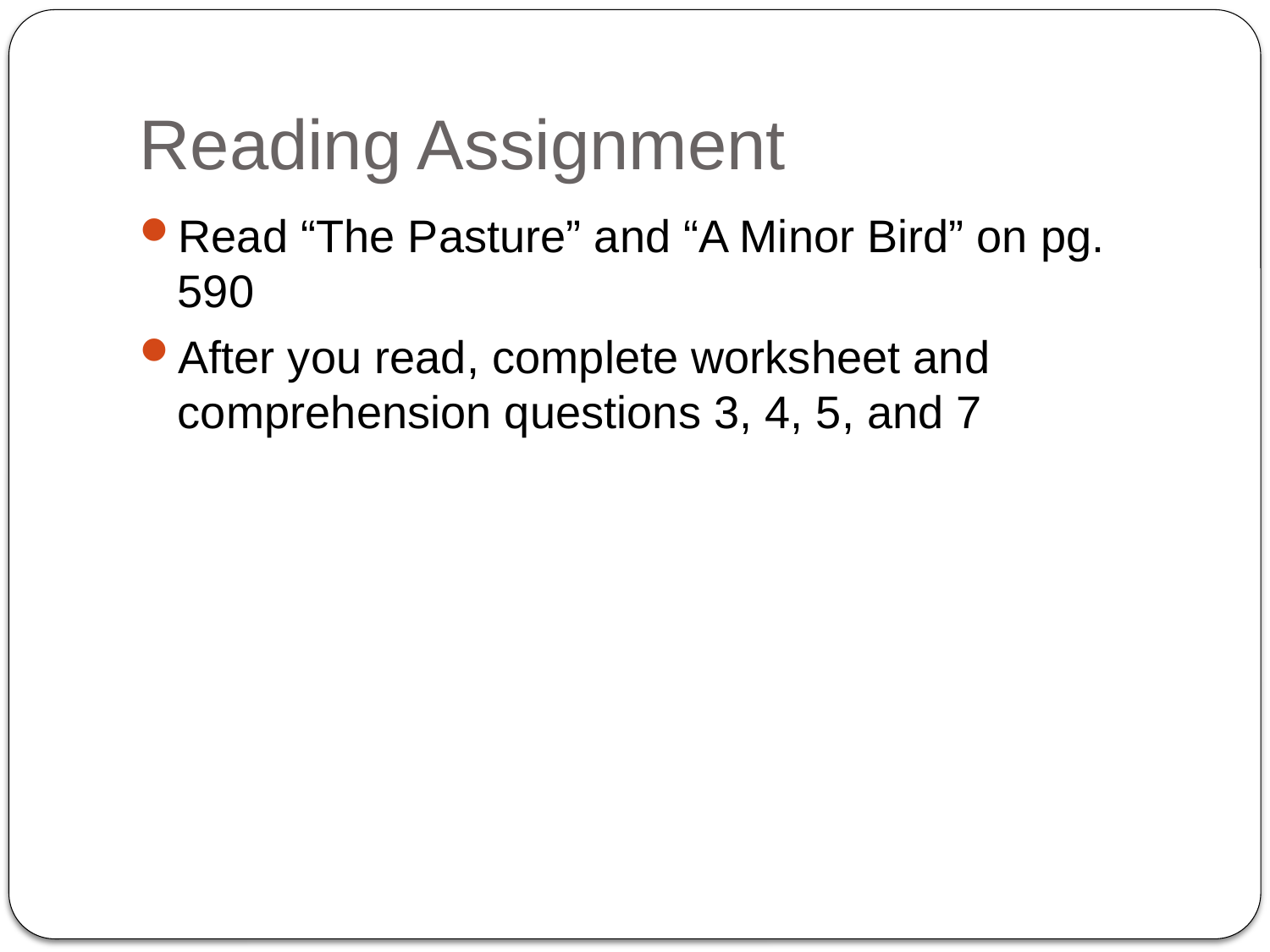

# Reading Assignment
Read “The Pasture” and “A Minor Bird” on pg. 590
After you read, complete worksheet and comprehension questions 3, 4, 5, and 7